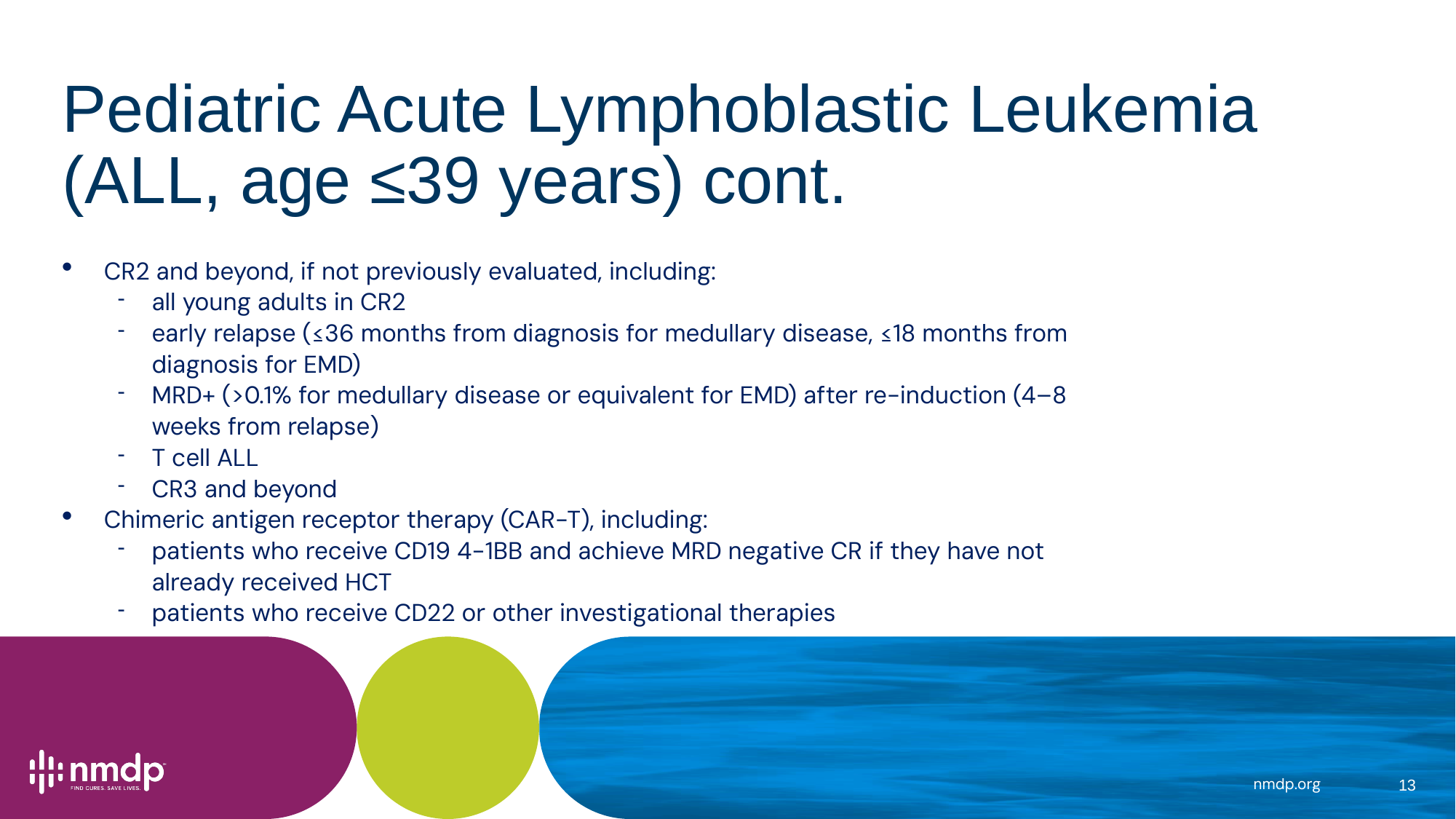

# Pediatric Acute Lymphoblastic Leukemia (ALL, age ≤39 years) cont.
CR2 and beyond, if not previously evaluated, including:
all young adults in CR2
early relapse (≤36 months from diagnosis for medullary disease, ≤18 months from diagnosis for EMD)
MRD+ (>0.1% for medullary disease or equivalent for EMD) after re-induction (4–8 weeks from relapse)
T cell ALL
CR3 and beyond
Chimeric antigen receptor therapy (CAR-T), including:
patients who receive CD19 4-1BB and achieve MRD negative CR if they have not already received HCT
patients who receive CD22 or other investigational therapies

13
nmdp.org